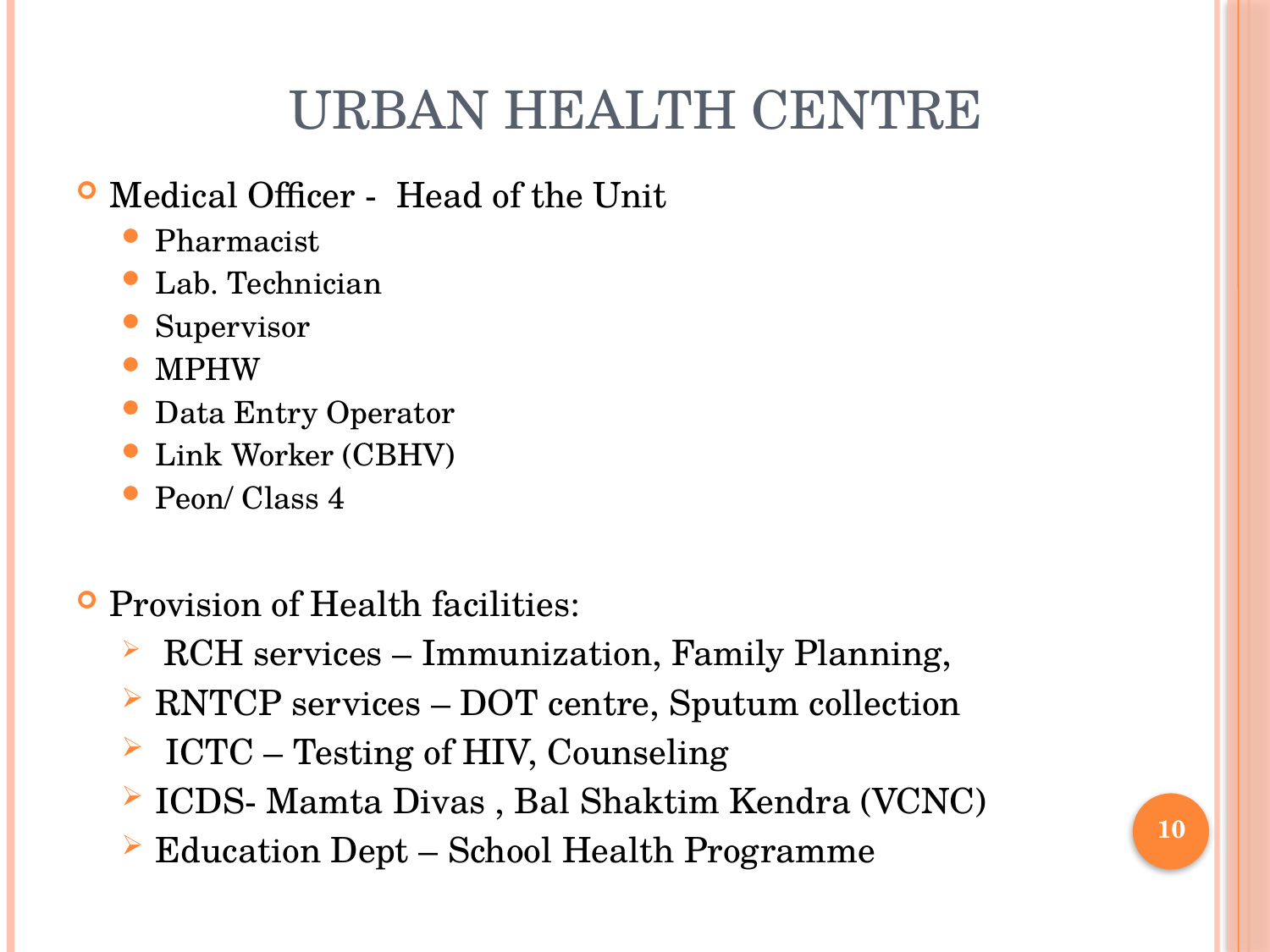

# Urban Health Centre
Medical Officer -  Head of the Unit
Pharmacist
Lab. Technician
Supervisor
MPHW
Data Entry Operator
Link Worker (CBHV)
Peon/ Class 4

Provision of Health facilities:
 RCH services – Immunization, Family Planning,
RNTCP services – DOT centre, Sputum collection
 ICTC – Testing of HIV, Counseling
ICDS- Mamta Divas , Bal Shaktim Kendra (VCNC)
Education Dept – School Health Programme

10